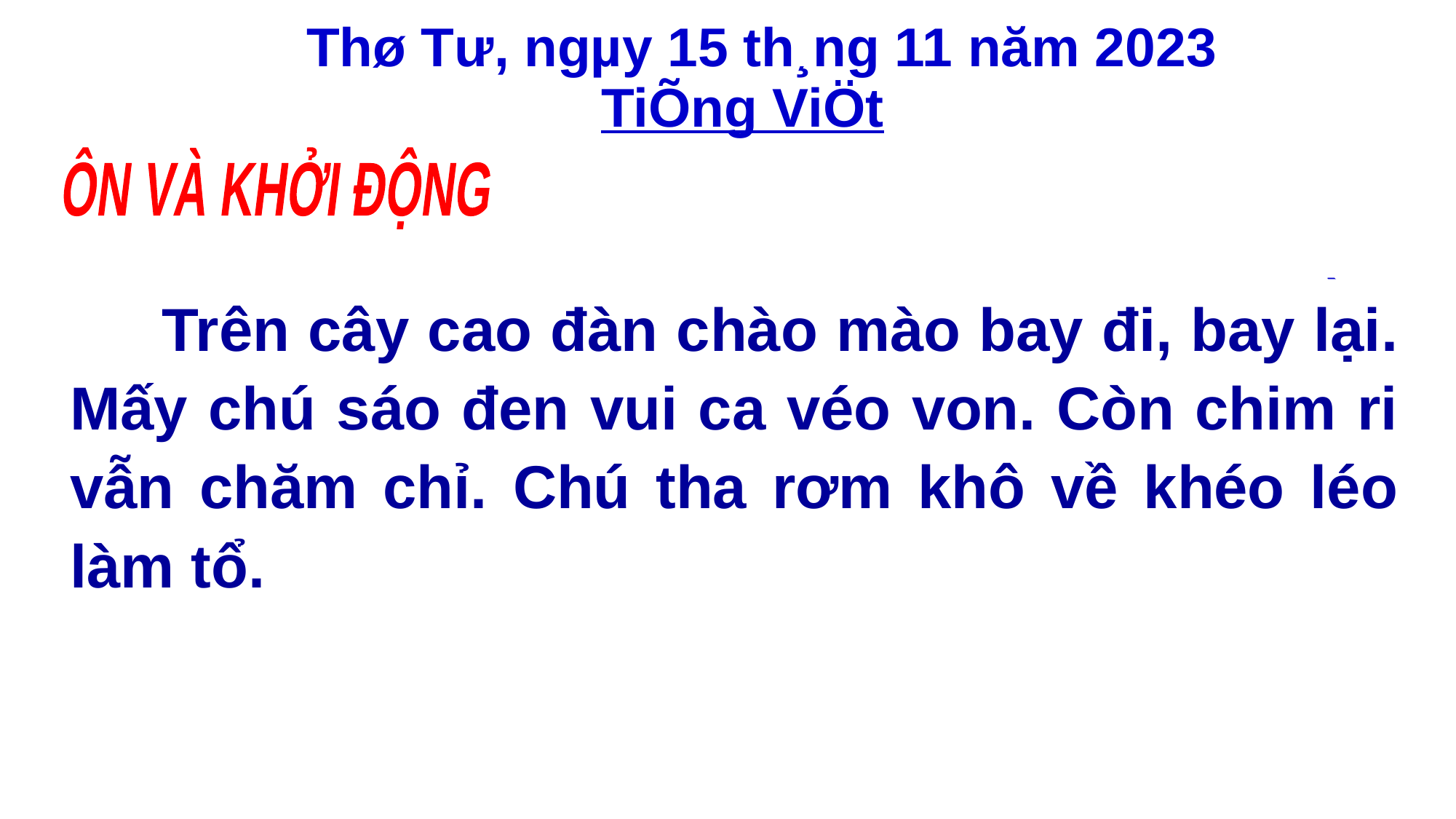

Thø Tư, ngµy 15 th¸ng 11 năm 2023
TiÕng ViÖt
ÔN VÀ KHỞI ĐỘNG
  Trên cây cao đàn chào mào bay đi, bay lại. Mấy chú sáo đen vui ca véo von. Còn chim ri vẫn chăm chỉ. Chú tha rơm khô về khéo léo làm tổ.
ao bÌo
ng«i sao
c¸i kÑo
qu¶ t¸o